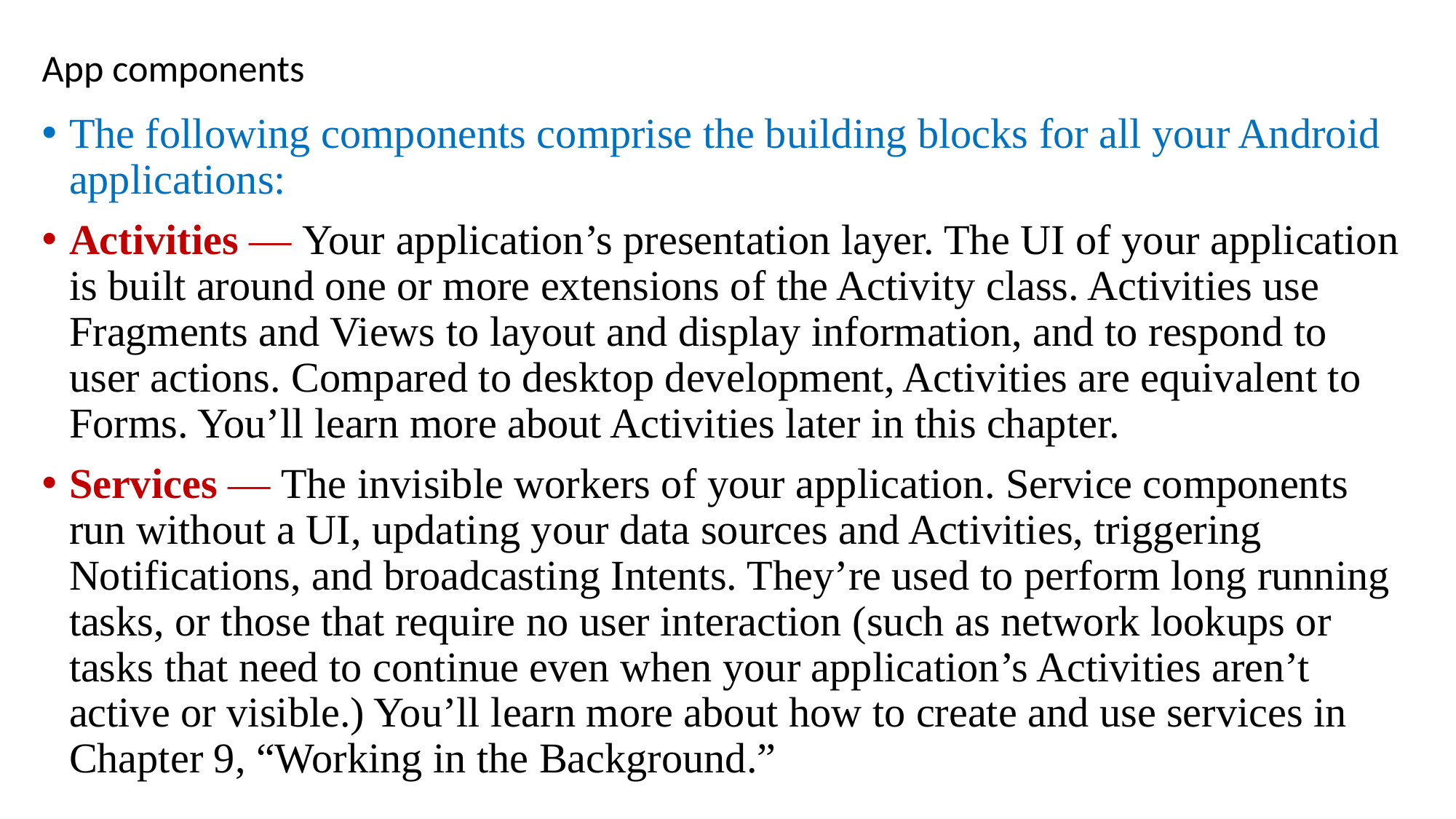

# App components
The following components comprise the building blocks for all your Android applications:
Activities — Your application’s presentation layer. The UI of your application is built around one or more extensions of the Activity class. Activities use Fragments and Views to layout and display information, and to respond to user actions. Compared to desktop development, Activities are equivalent to Forms. You’ll learn more about Activities later in this chapter.
Services — The invisible workers of your application. Service components run without a UI, updating your data sources and Activities, triggering Notifications, and broadcasting Intents. They’re used to perform long running tasks, or those that require no user interaction (such as network lookups or tasks that need to continue even when your application’s Activities aren’t active or visible.) You’ll learn more about how to create and use services in Chapter 9, “Working in the Background.”